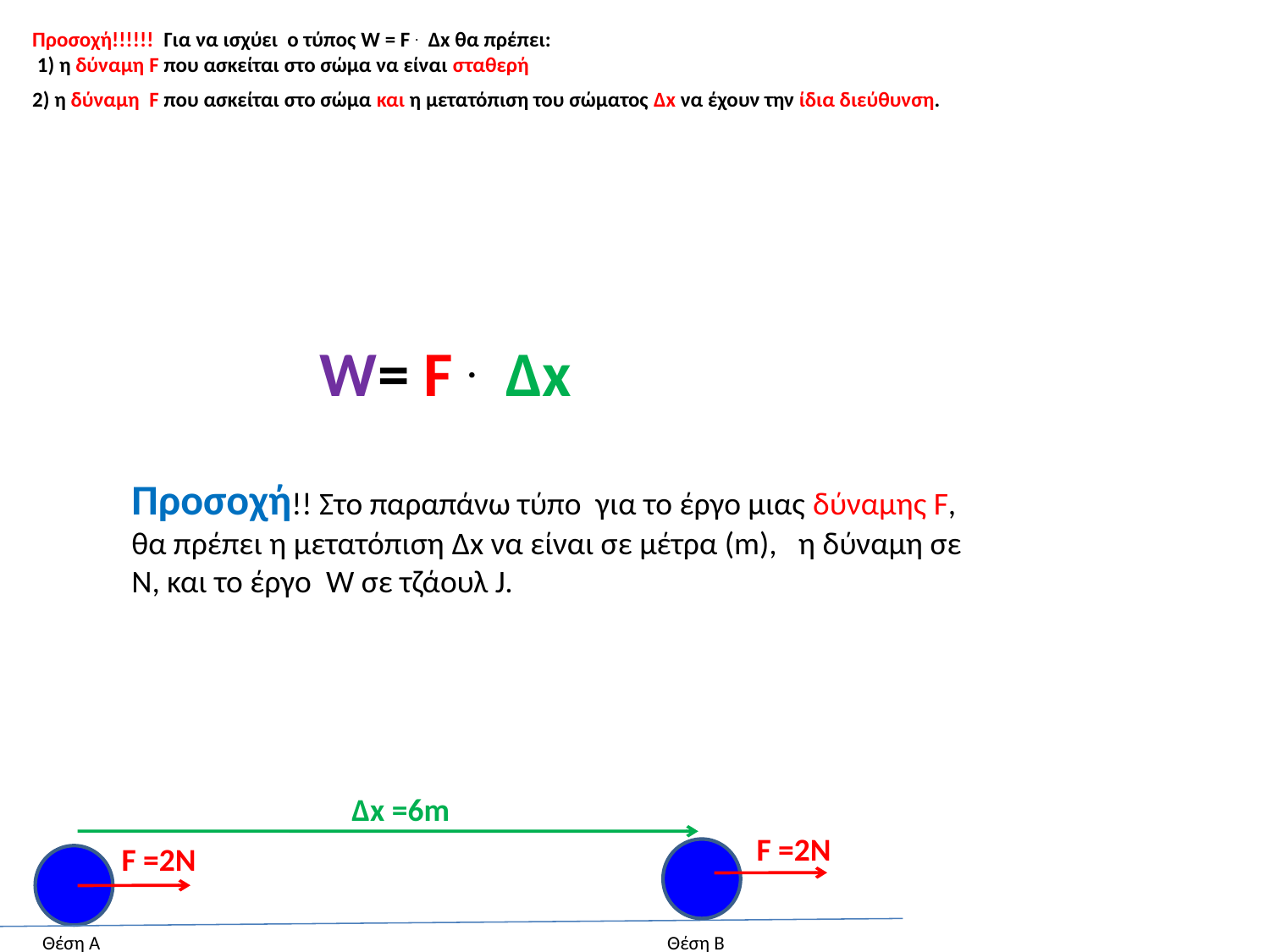

Προσοχή!!!!!!  Για να ισχύει  ο τύπος W = F .  Δx θα πρέπει:
 1) η δύναμη F που ασκείται στο σώμα να είναι σταθερή

2) η δύναμη  F που ασκείται στο σώμα και η μετατόπιση του σώματος Δx να έχουν την ίδια διεύθυνση.
W= F .  Δx
Προσοχή!! Στο παραπάνω τύπο  για το έργο μιας δύναμης F, θα πρέπει η μετατόπιση Δx να είναι σε μέτρα (m),   η δύναμη σε Ν, και το έργο  W σε τζάουλ J.
Δx =6m
F =2N
F =2N

Θέση A
Θέση Β